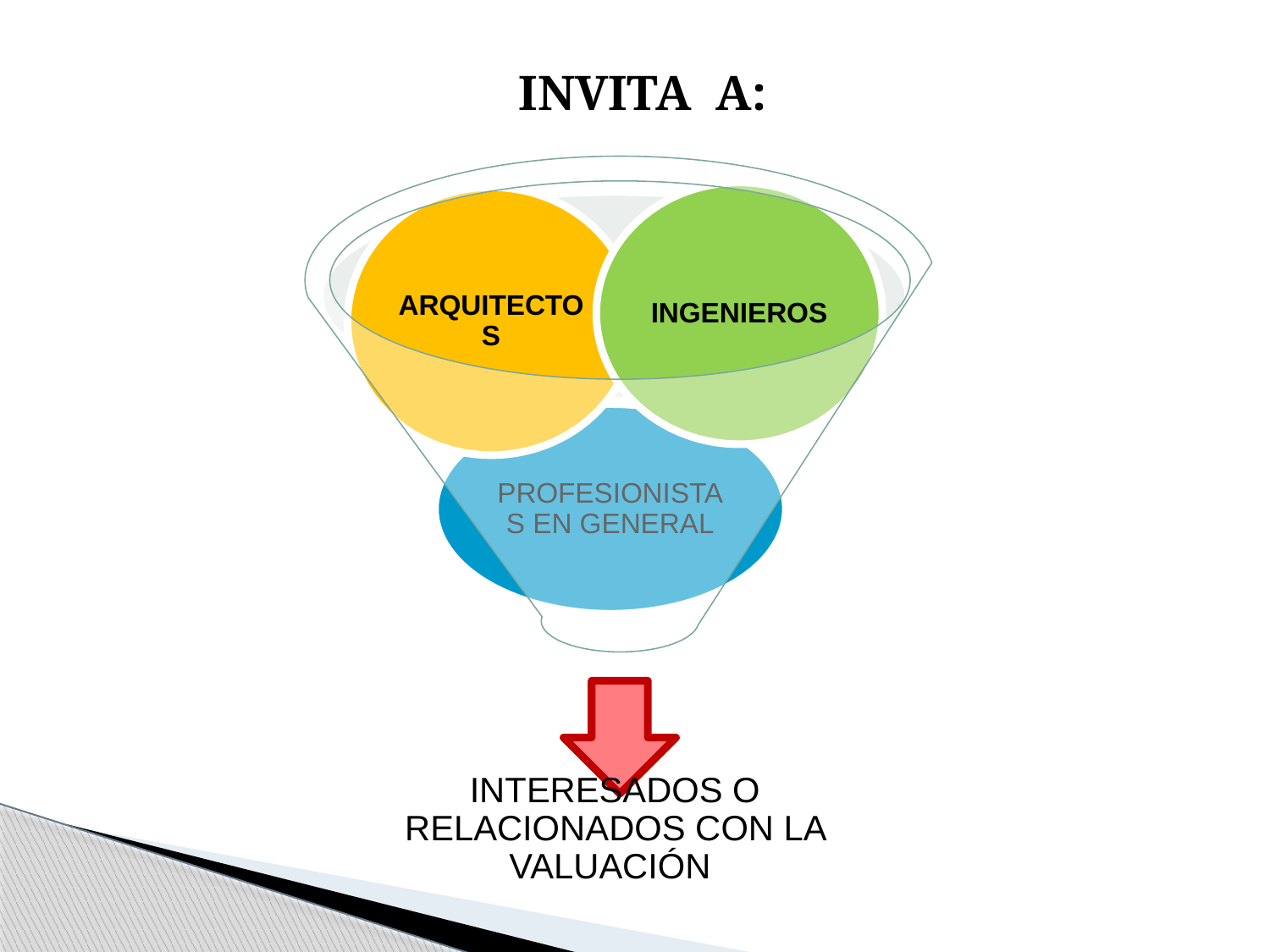

INVITA  A:

INTERESADOS O RELACIONADOS CON LA VALUACIÓN
PROFESIONISTAS EN GENERAL
ARQUITECTOS
INGENIEROS